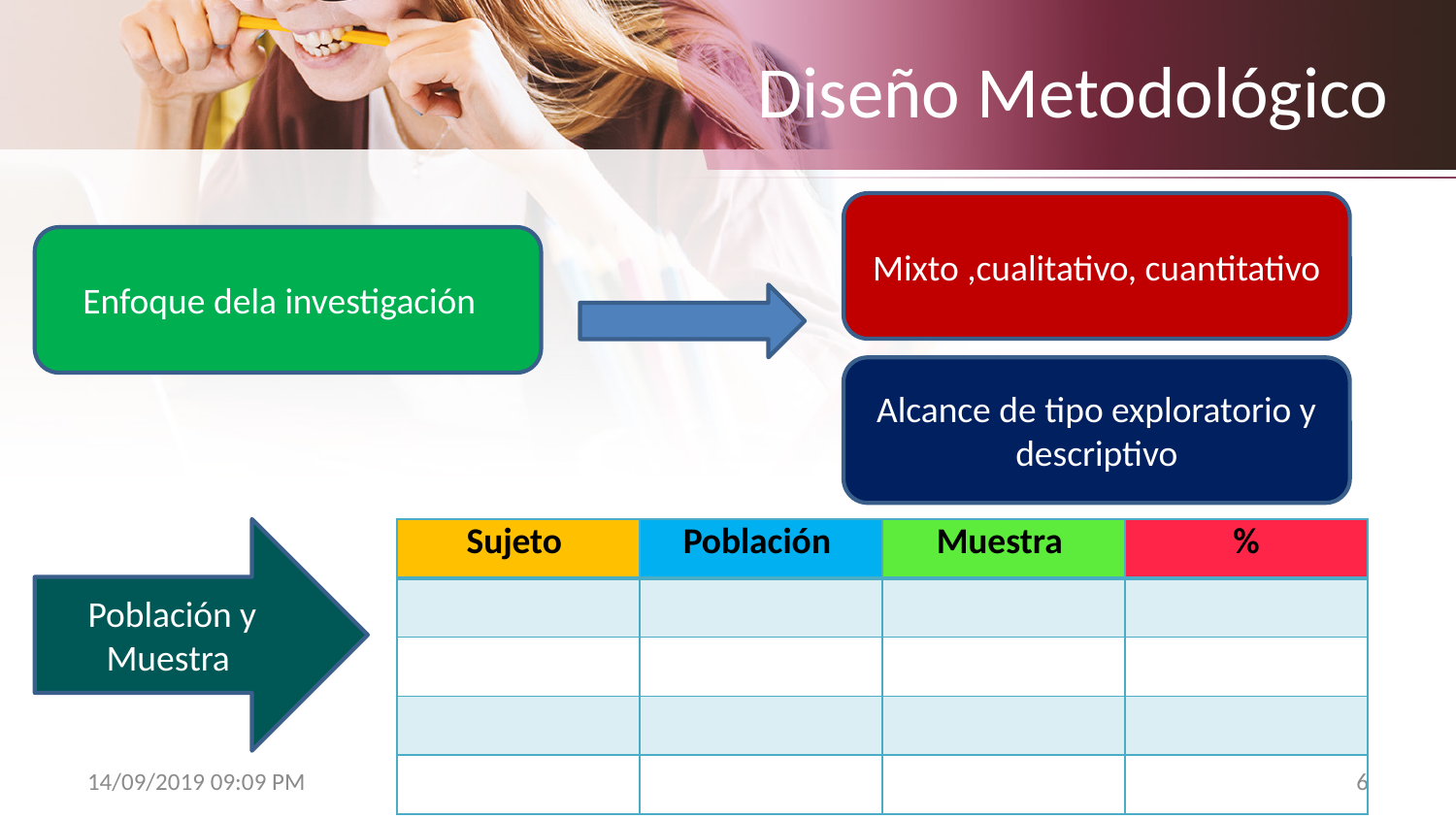

# Diseño Metodológico
Mixto ,cualitativo, cuantitativo
Enfoque dela investigación

Alcance de tipo exploratorio y descriptivo
Población y Muestra
| Sujeto | Población | Muestra | % |
| --- | --- | --- | --- |
|  |  |  |  |
|  |  |  |  |
|  |  |  |  |
|  |  |  |  |
14/09/2019 09:09 PM
6